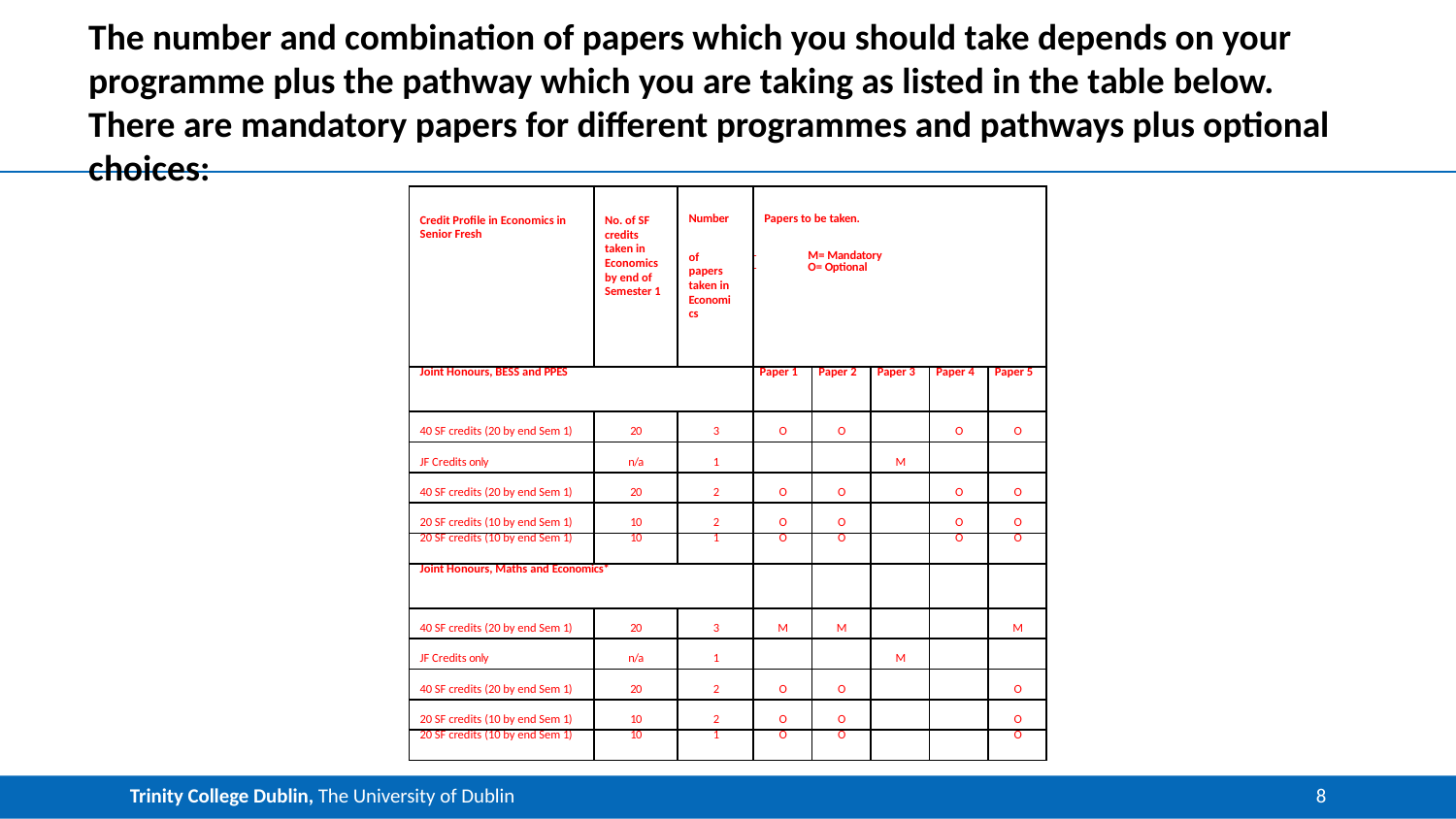

# The number and combination of papers which you should take depends on your programme plus the pathway which you are taking as listed in the table below. There are mandatory papers for different programmes and pathways plus optional choices:
| Credit Profile in Economics in Senior Fresh | No. of SF credits taken in Economics by end of Semester 1 | Number of papers taken in Economics | Papers to be taken. M= Mandatory O= Optional |  |  |  |  |
| --- | --- | --- | --- | --- | --- | --- | --- |
| Joint Honours, BESS and PPES |  |  | Paper 1 | Paper 2 | Paper 3 | Paper 4 | Paper 5 |
| 40 SF credits (20 by end Sem 1) | 20 | 3 | O | O |  | O | O |
| JF Credits only | n/a | 1 |  |  | M |  |  |
| 40 SF credits (20 by end Sem 1) | 20 | 2 | O | O |  | O | O |
| 20 SF credits (10 by end Sem 1) | 10 | 2 | O | O |  | O | O |
| 20 SF credits (10 by end Sem 1) | 10 | 1 | O | O |  | O | O |
| Joint Honours, Maths and Economics\* |  |  |  |  |  |  |  |
| 40 SF credits (20 by end Sem 1) | 20 | 3 | M | M |  |  | M |
| JF Credits only | n/a | 1 |  |  | M |  |  |
| 40 SF credits (20 by end Sem 1) | 20 | 2 | O | O |  |  | O |
| 20 SF credits (10 by end Sem 1) | 10 | 2 | O | O |  |  | O |
| 20 SF credits (10 by end Sem 1) | 10 | 1 | O | O |  |  | O |

8